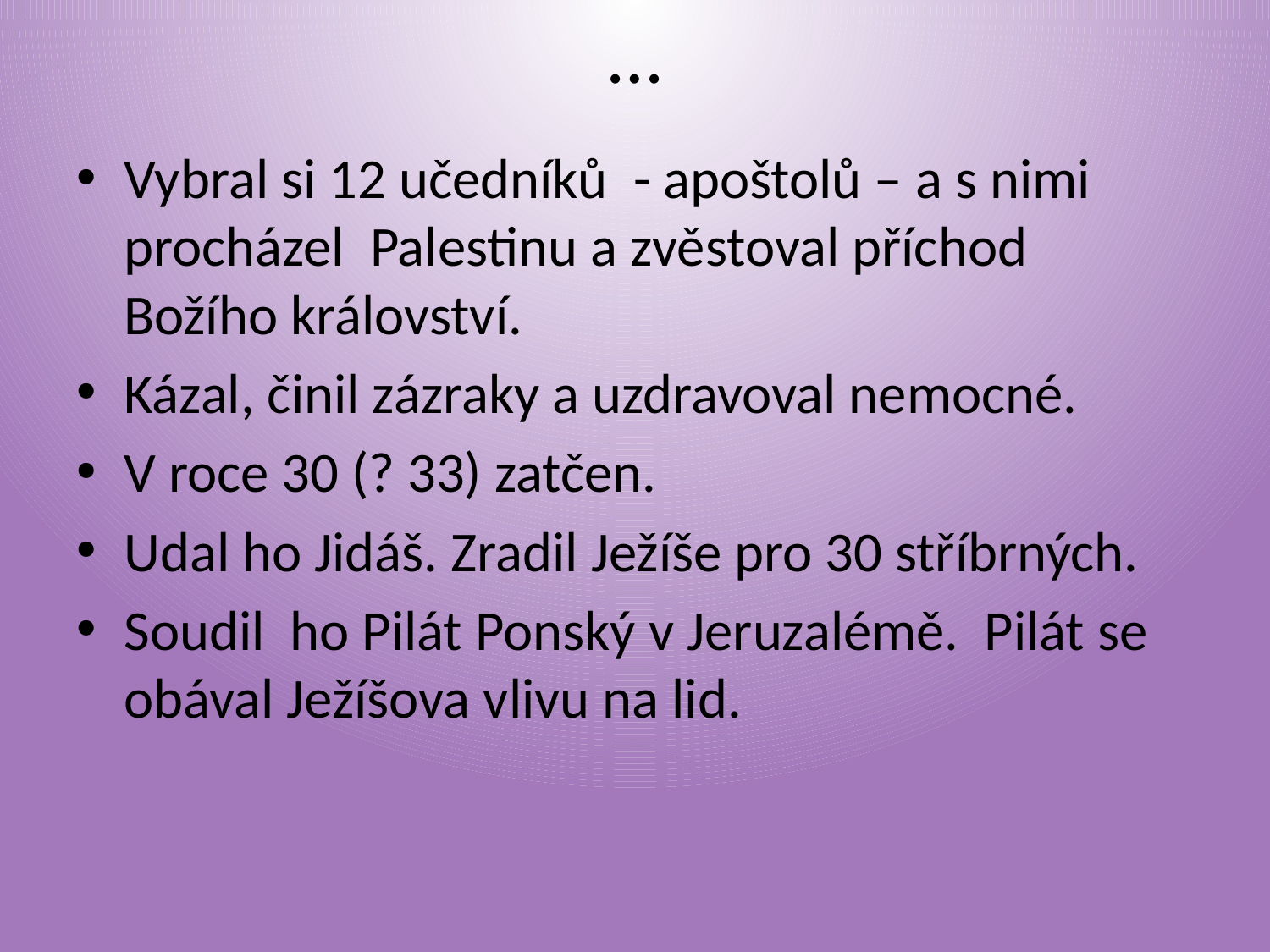

# …
Vybral si 12 učedníků  - apoštolů – a s nimi procházel  Palestinu a zvěstoval příchod Božího království.
Kázal, činil zázraky a uzdravoval nemocné.
V roce 30 (? 33) zatčen.
Udal ho Jidáš. Zradil Ježíše pro 30 stříbrných.
Soudil  ho Pilát Ponský v Jeruzalémě.  Pilát se obával Ježíšova vlivu na lid.